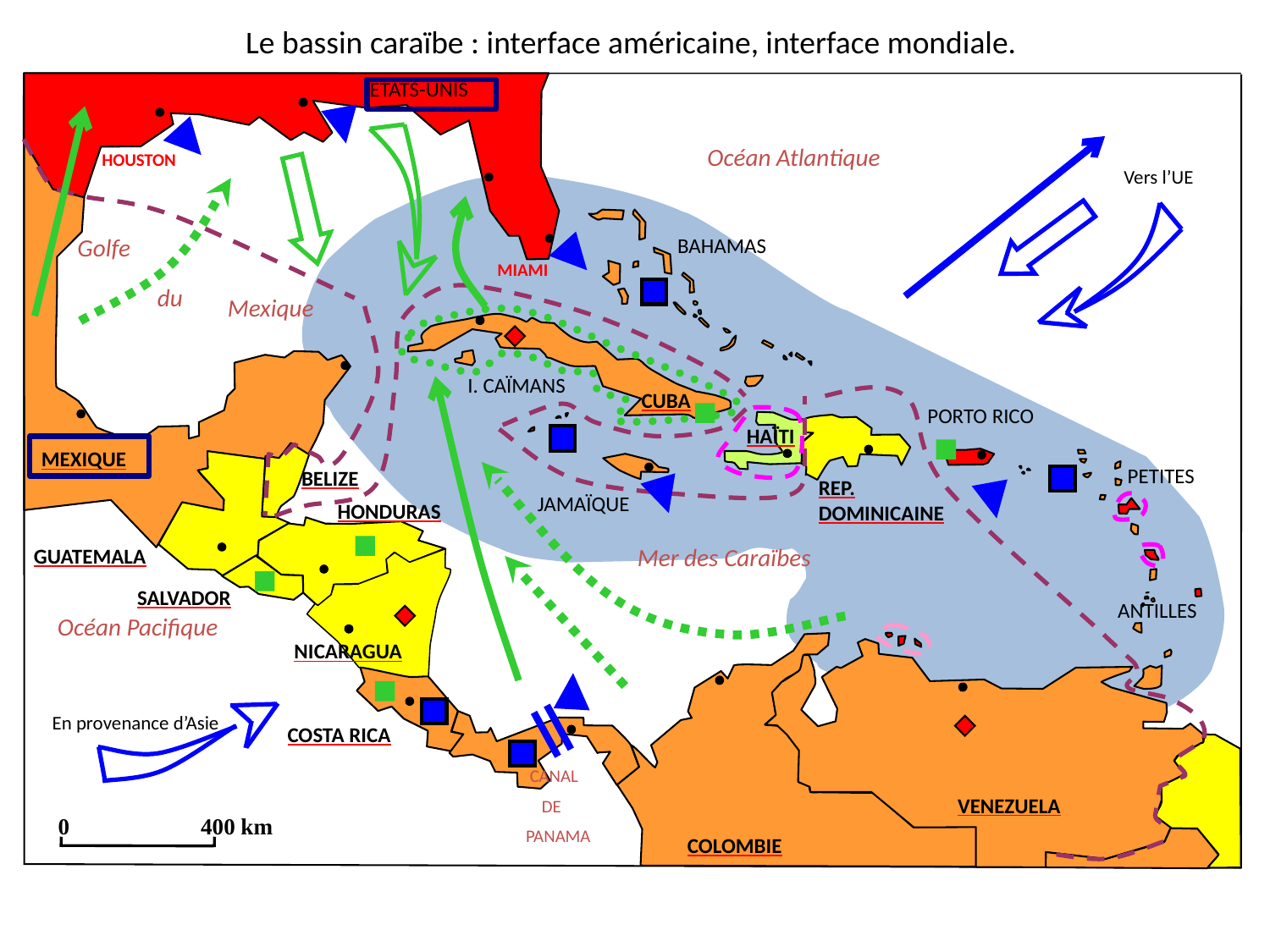

Le bassin caraïbe : interface américaine, interface mondiale.

 0                       400 km

ETATS-UNIS

Océan Atlantique

HOUSTON
Vers l’UE

Golfe
BAHAMAS

MIAMI
du

Mexique

I. CAÏMANS

CUBA

PORTO RICO

HAÏTI

MEXIQUE
PETITES
BELIZE

REP. DOMINICAINE

JAMAÏQUE

HONDURAS

Mer des Caraïbes
GUATEMALA

SALVADOR
ANTILLES
Océan Pacifique

NICARAGUA

En provenance d’Asie
COSTA RICA

                       CANAL
                          DE
                      PANAMA
VENEZUELA
COLOMBIE